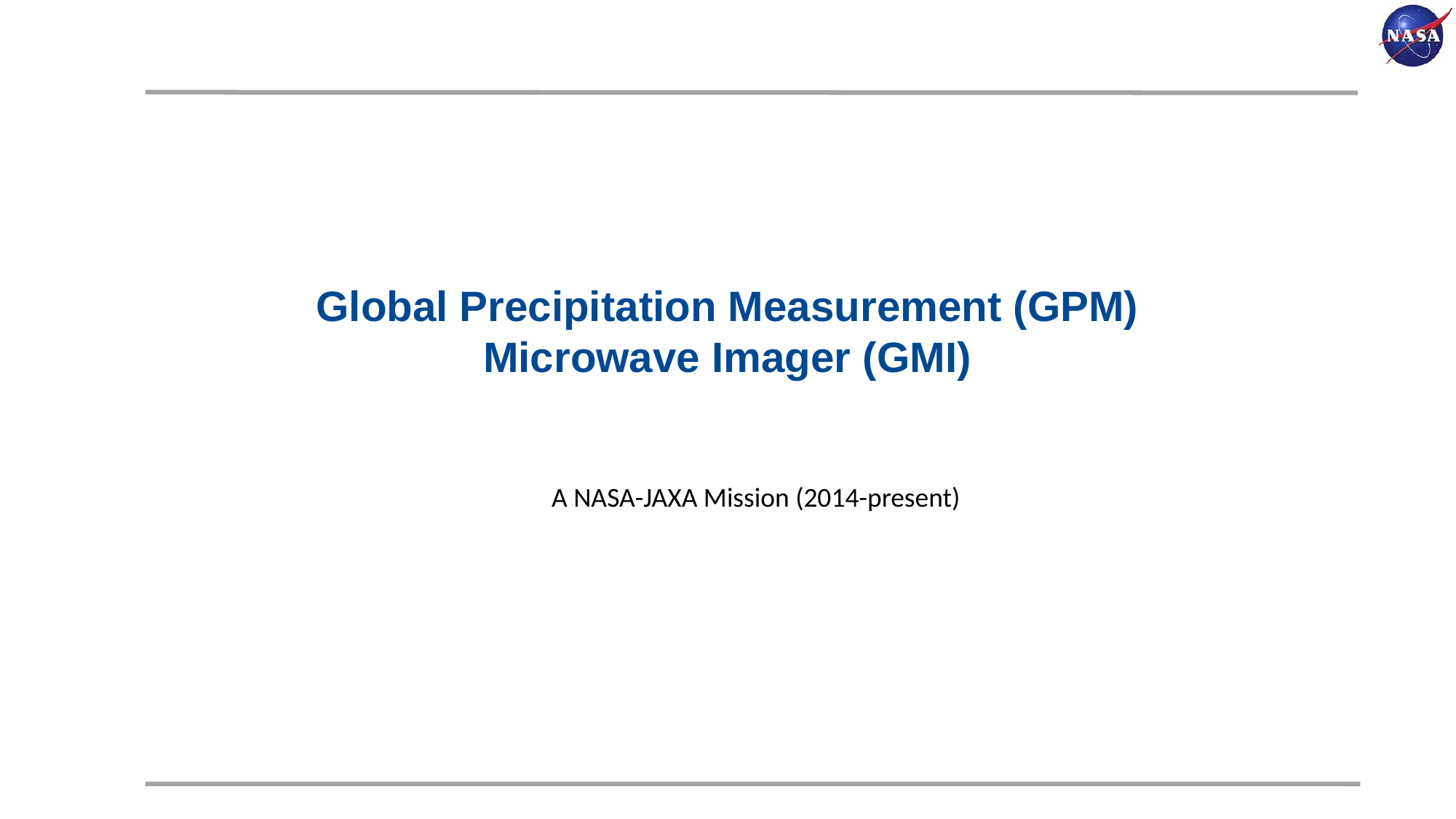

# Global Precipitation Measurement (GPM) Microwave Imager (GMI)
A NASA-JAXA Mission (2014-present)